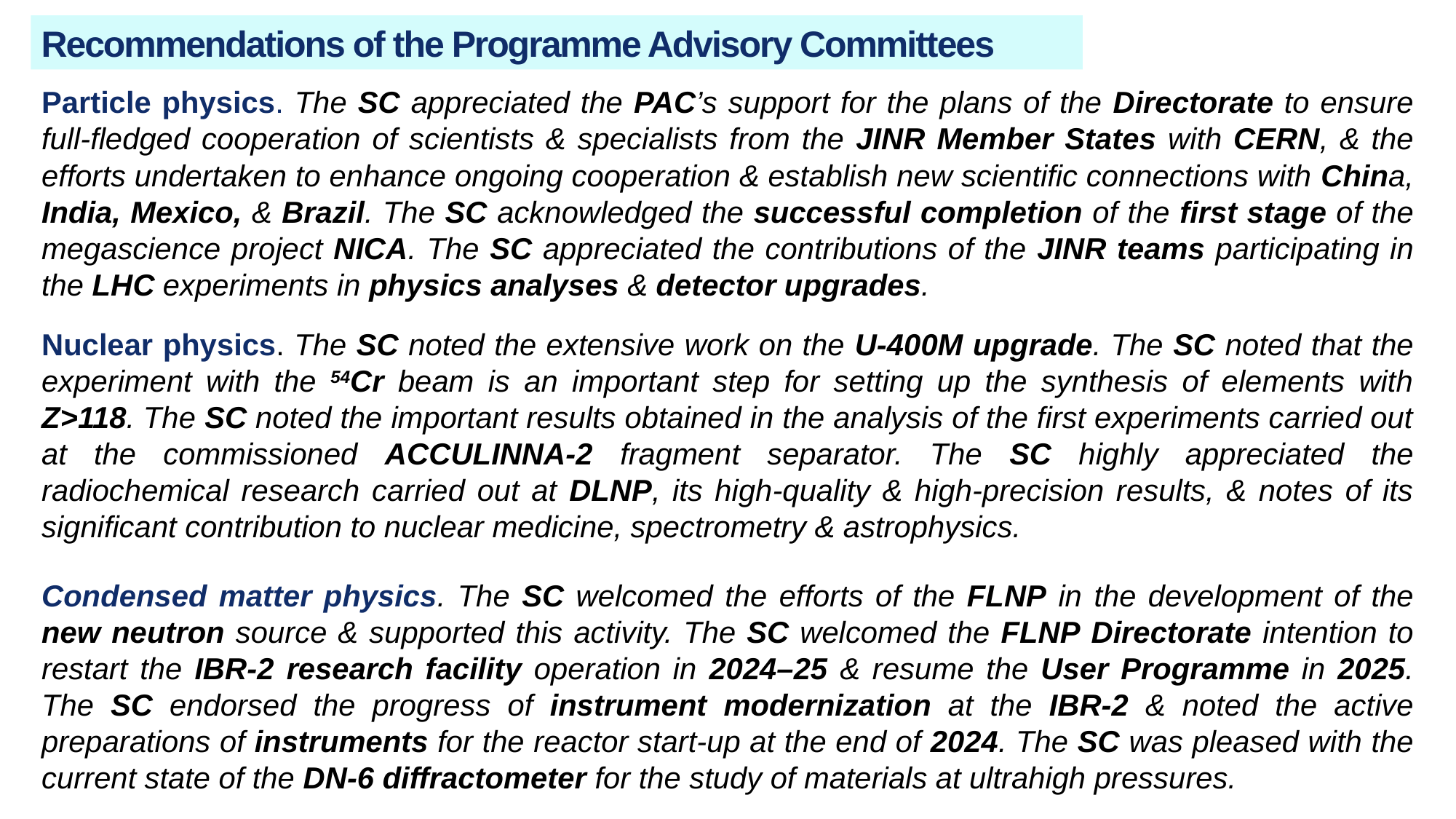

Recommendations of the Programme Advisory Committees
Particle physics. The SC appreciated the PAC’s support for the plans of the Directorate to ensure full-fledged cooperation of scientists & specialists from the JINR Member States with CERN, & the efforts undertaken to enhance ongoing cooperation & establish new scientific connections with China, India, Mexico, & Brazil. The SC acknowledged the successful completion of the first stage of the megascience project NICA. The SC appreciated the contributions of the JINR teams participating in the LHC experiments in physics analyses & detector upgrades.
Nuclear physics. The SC noted the extensive work on the U-400M upgrade. The SC noted that the experiment with the 54Cr beam is an important step for setting up the synthesis of elements with Z>118. The SC noted the important results obtained in the analysis of the first experiments carried out at the commissioned ACCULINNA-2 fragment separator. The SC highly appreciated the radiochemical research carried out at DLNP, its high-quality & high-precision results, & notes of its significant contribution to nuclear medicine, spectrometry & astrophysics.
Condensed matter physics. The SC welcomed the efforts of the FLNP in the development of the new neutron source & supported this activity. The SC welcomed the FLNP Directorate intention to restart the IBR-2 research facility operation in 2024–25 & resume the User Programme in 2025. The SC endorsed the progress of instrument modernization at the IBR-2 & noted the active preparations of instruments for the reactor start-up at the end of 2024. The SC was pleased with the current state of the DN-6 diffractometer for the study of materials at ultrahigh pressures.